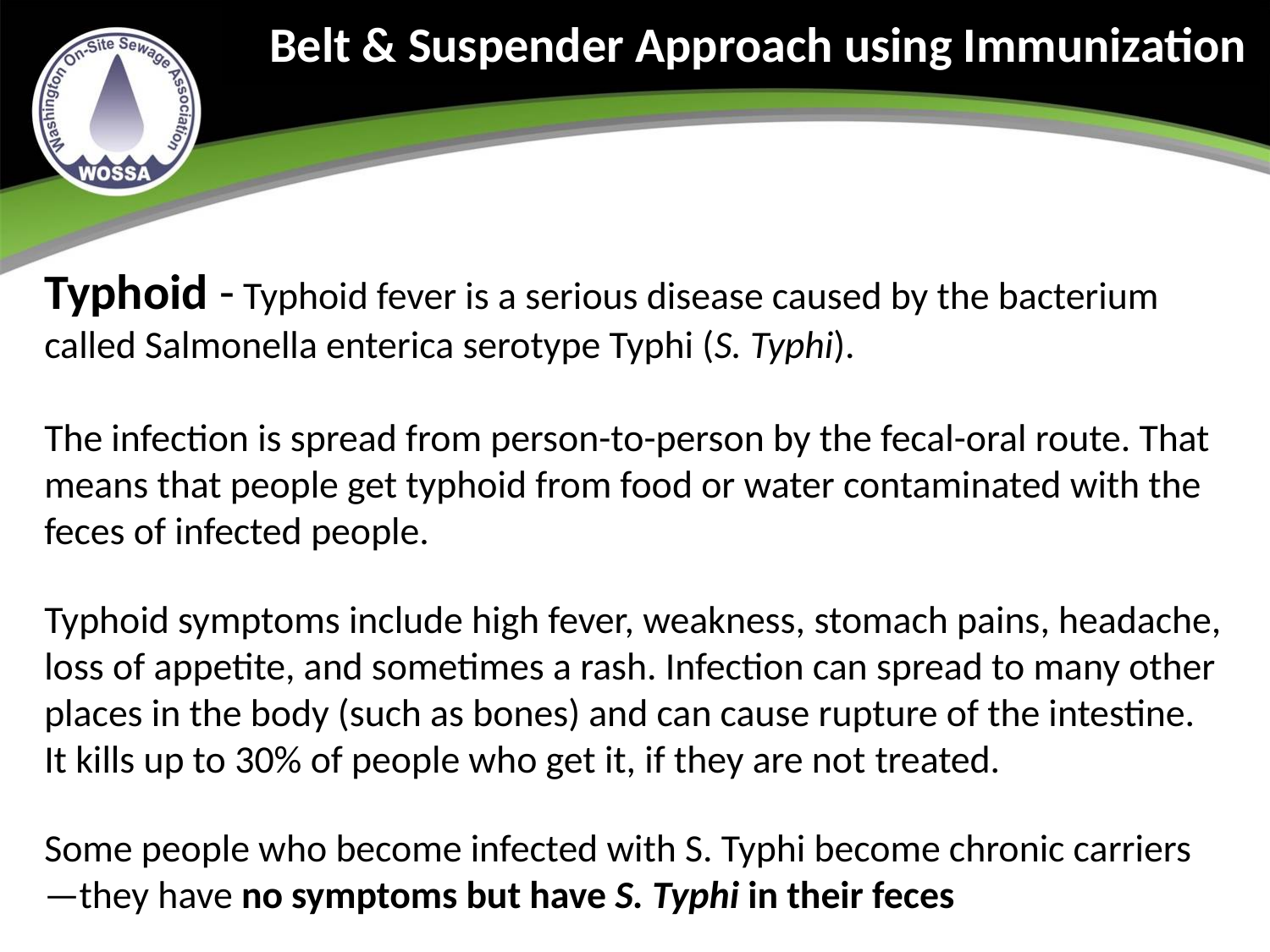

Belt & Suspender Approach using Immunization
Typhoid - Typhoid fever is a serious disease caused by the bacterium called Salmonella enterica serotype Typhi (S. Typhi).

The infection is spread from person-to-person by the fecal-oral route. That means that people get typhoid from food or water contaminated with the feces of infected people.

Typhoid symptoms include high fever, weakness, stomach pains, headache, loss of appetite, and sometimes a rash. Infection can spread to many other places in the body (such as bones) and can cause rupture of the intestine. It kills up to 30% of people who get it, if they are not treated.

Some people who become infected with S. Typhi become chronic carriers—they have no symptoms but have S. Typhi in their feces